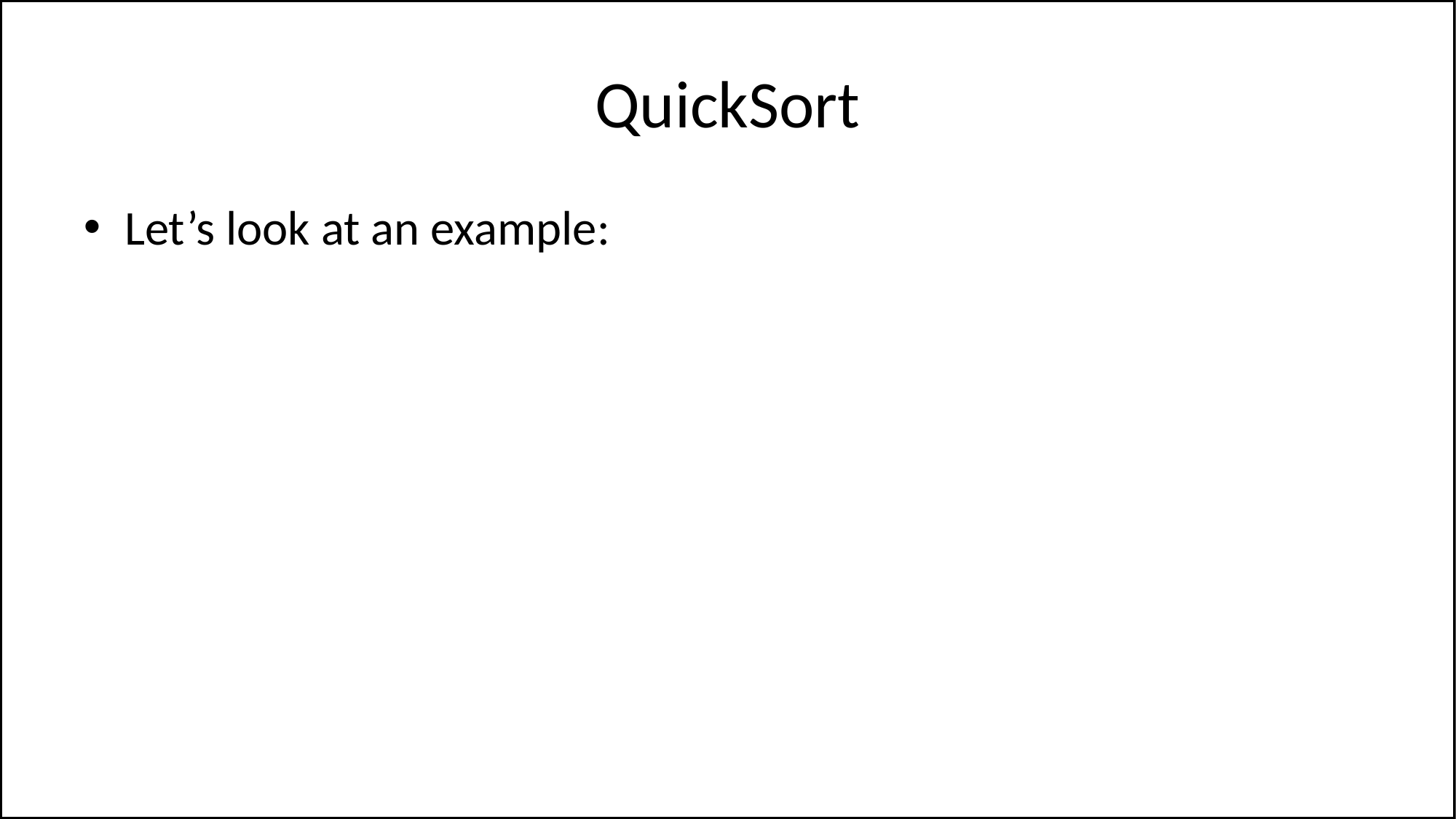

# QuickSort
Let’s look at an example: